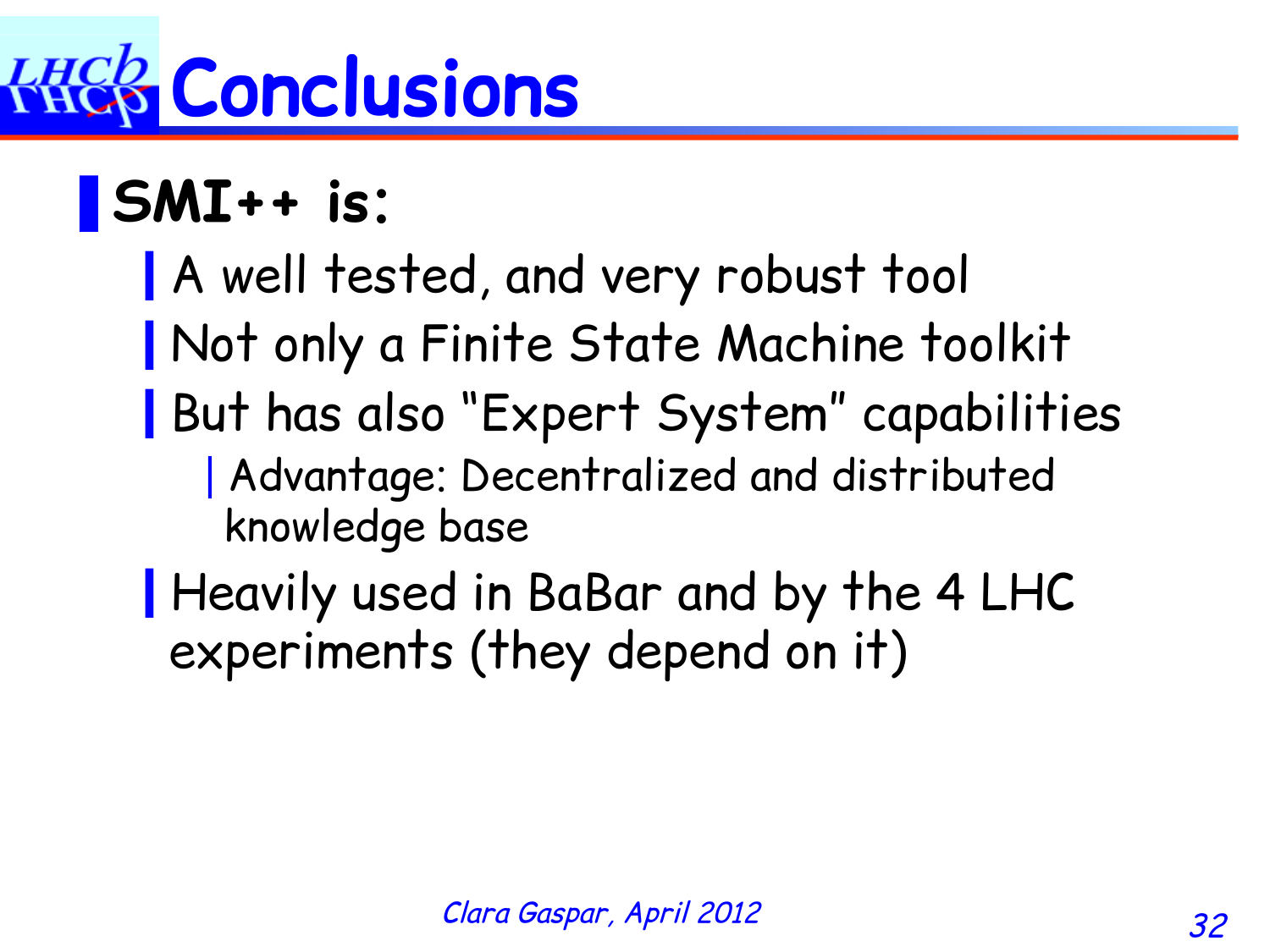

# Conclusions
SMI++ is:
A well tested, and very robust tool
Not only a Finite State Machine toolkit
But has also “Expert System” capabilities
Advantage: Decentralized and distributed knowledge base
Heavily used in BaBar and by the 4 LHC experiments (they depend on it)
32